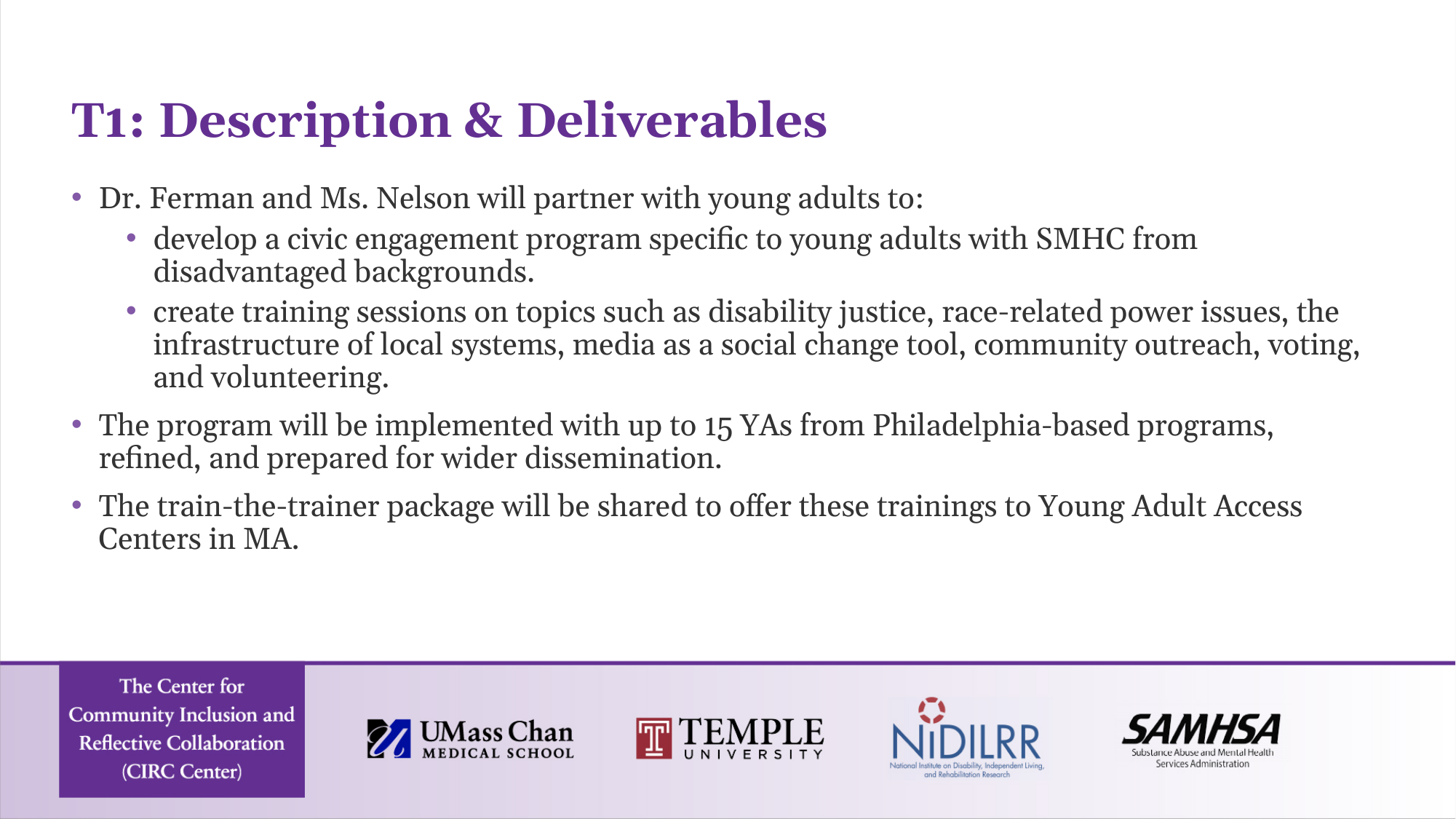

# T1: Description & Deliverables
Dr. Ferman and Ms. Nelson will partner with young adults to:
develop a civic engagement program specific to young adults with SMHC from disadvantaged backgrounds.
create training sessions on topics such as disability justice, race-related power issues, the infrastructure of local systems, media as a social change tool, community outreach, voting, and volunteering.
The program will be implemented with up to 15 YAs from Philadelphia-based programs, refined, and prepared for wider dissemination.
The train-the-trainer package will be shared to offer these trainings to Young Adult Access Centers in MA.